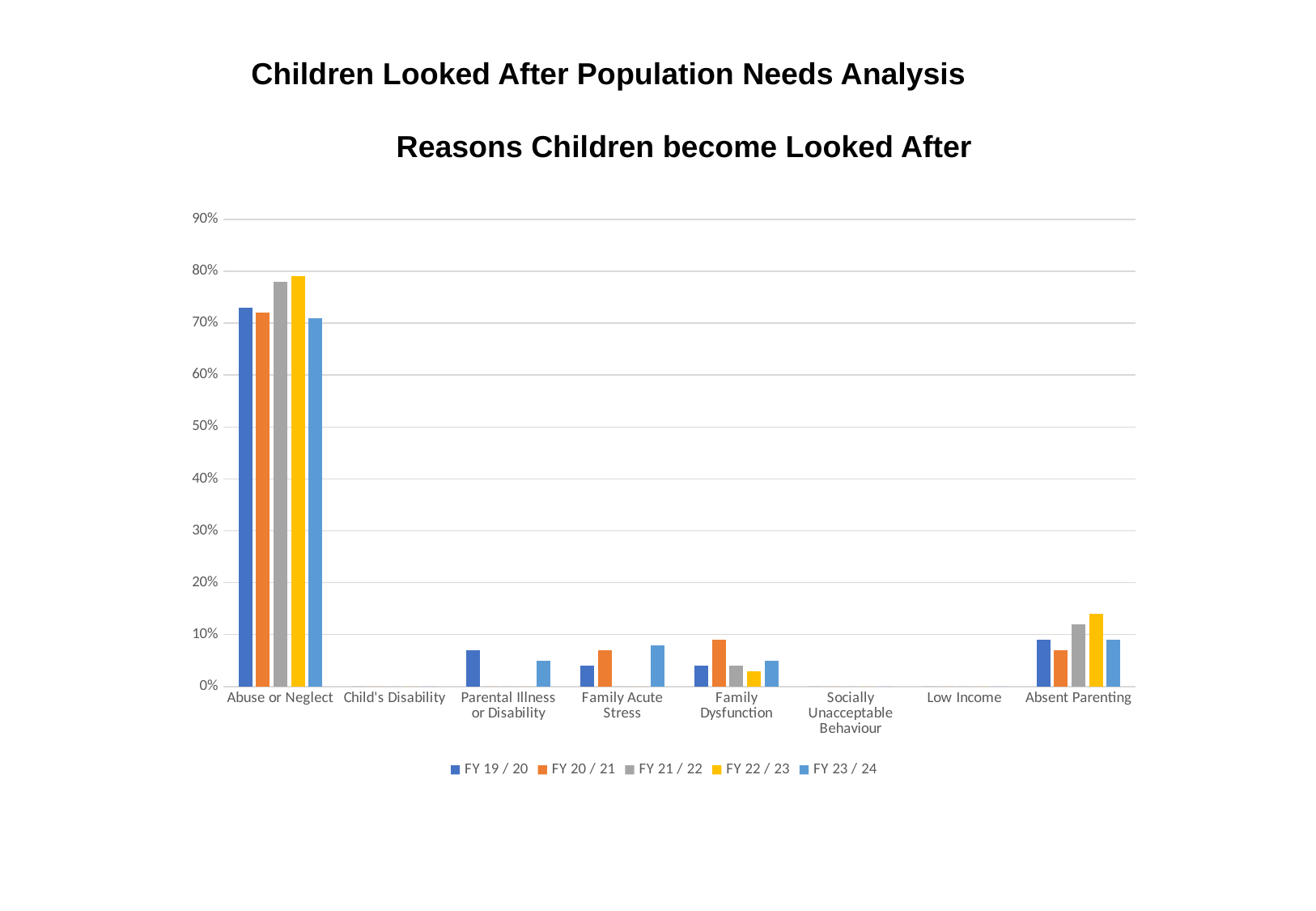

Children Looked After Population Needs Analysis
                             Reasons Children become Looked After

### Chart

| Category | FY 19 / 20 | FY 20 / 21 | FY 21 / 22 | FY 22 / 23 | FY 23 / 24 |
|---|---|---|---|---|---|
| Abuse or Neglect | 0.73 | 0.72 | 0.78 | 0.79 | 0.71 |
| Child's Disability | 0.0 | 0.0 | 0.0 | 0.0 | 0.0 |
| Parental Illness or Disability | 0.07 | 0.0 | 0.0 | 0.0 | 0.05 |
| Family Acute Stress | 0.04 | 0.07 | 0.0 | 0.0 | 0.08 |
| Family Dysfunction | 0.04 | 0.09 | 0.04 | 0.03 | 0.05 |
| Socially Unacceptable Behaviour | 0.0 | 0.0 | 0.0 | 0.0 | 0.0 |
| Low Income | 0.0 | 0.0 | 0.0 | 0.0 | 0.0 |
| Absent Parenting | 0.09 | 0.07 | 0.12 | 0.14 | 0.09 |